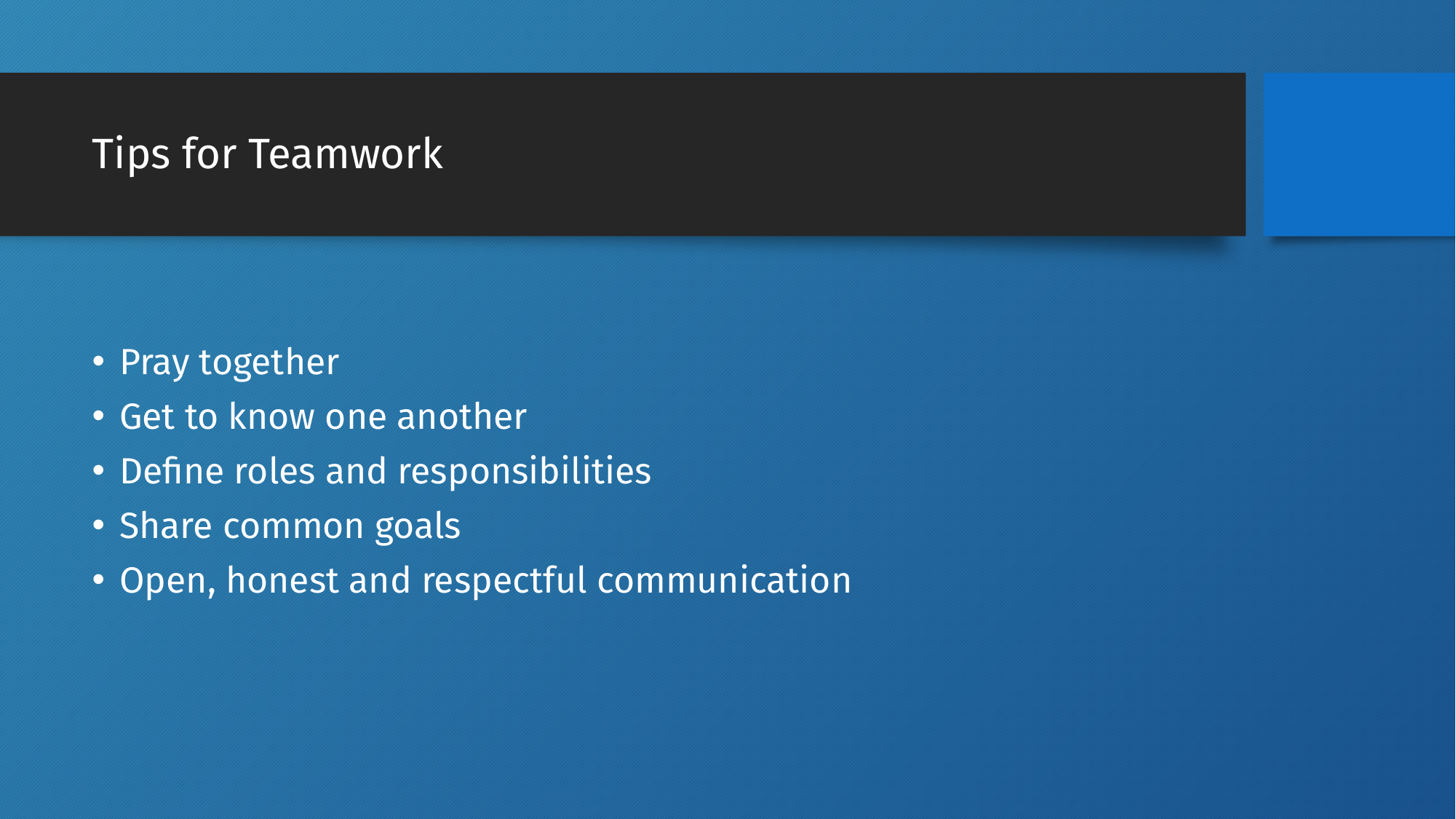

# Tips for Teamwork

Pray together
Get to know one another
Define roles and responsibilities
Share common goals
Open, honest and respectful communication